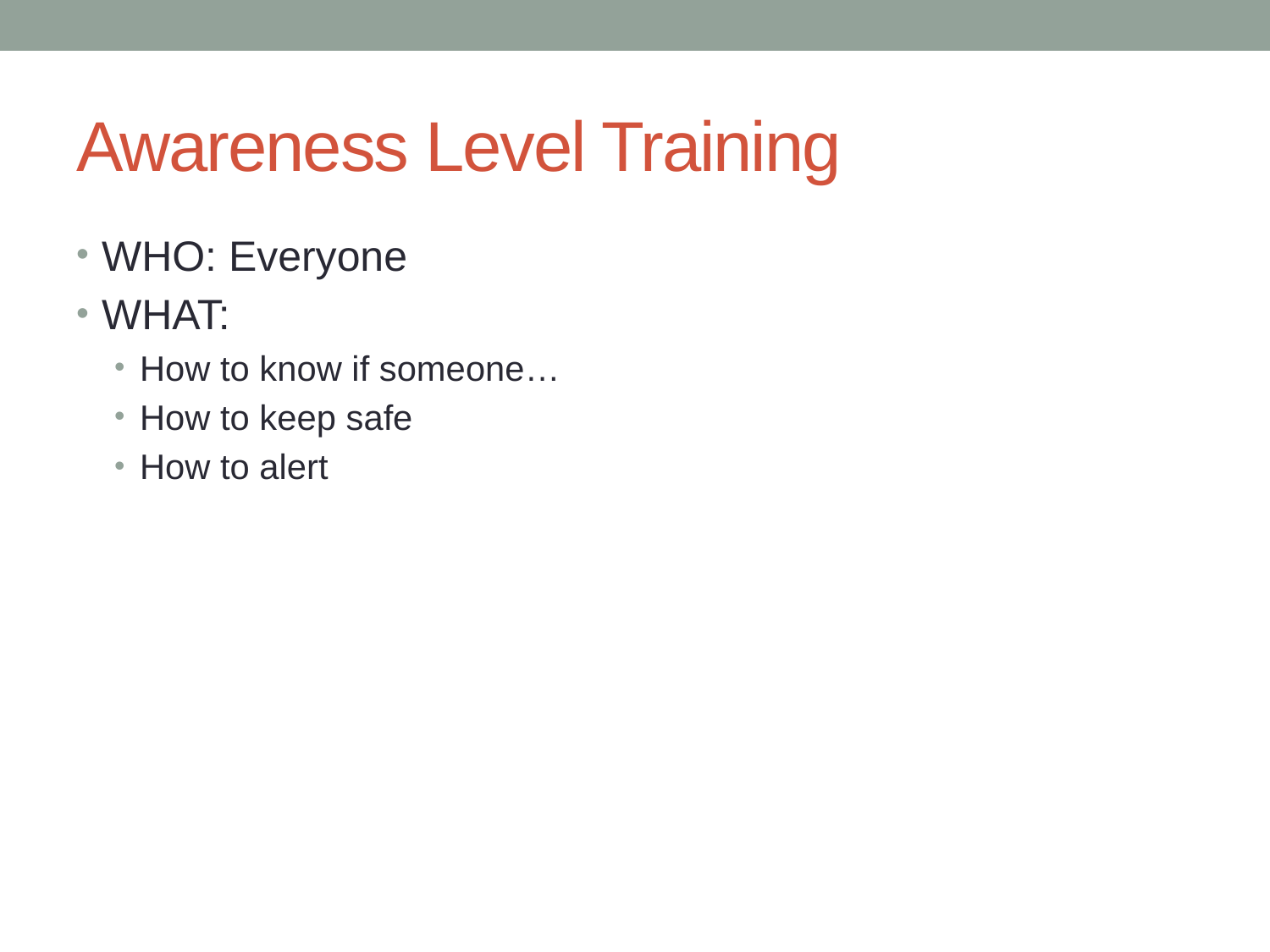

# Awareness Level Training
WHO: Everyone
WHAT:
How to know if someone…
How to keep safe
How to alert